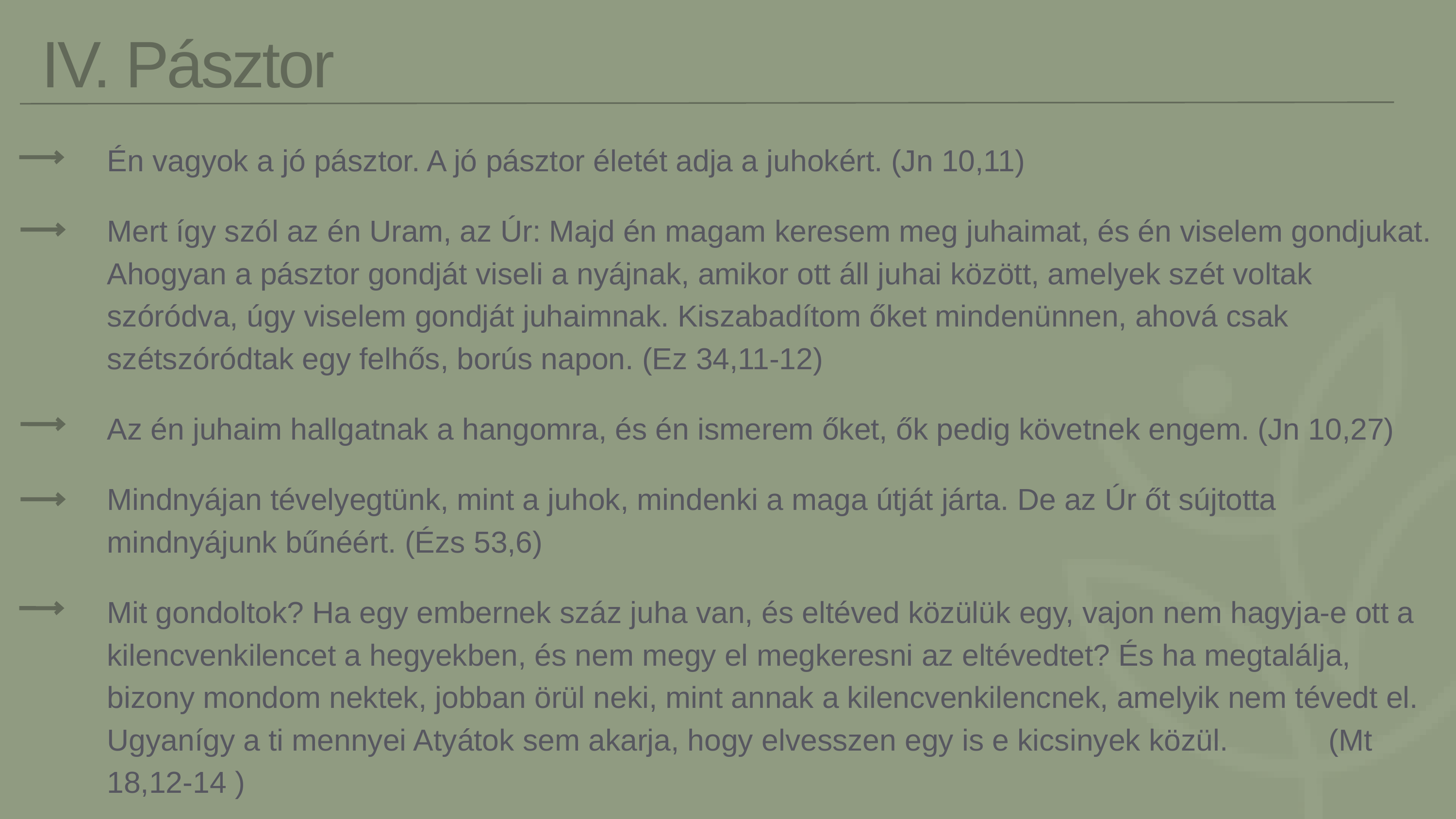

IV. Pásztor

Én vagyok a jó pásztor. A jó pásztor életét adja a juhokért. (Jn 10,11)

Mert így szól az én Uram, az Úr: Majd én magam keresem meg juhaimat, és én viselem gondjukat. Ahogyan a pásztor gondját viseli a nyájnak, amikor ott áll juhai között, amelyek szét voltak szóródva, úgy viselem gondját juhaimnak. Kiszabadítom őket mindenünnen, ahová csak szétszóródtak egy felhős, borús napon. (Ez 34,11-12)

Az én juhaim hallgatnak a hangomra, és én ismerem őket, ők pedig követnek engem. (Jn 10,27)

Mindnyájan tévelyegtünk, mint a juhok, mindenki a maga útját járta. De az Úr őt sújtotta mindnyájunk bűnéért. (Ézs 53,6)

Mit gondoltok? Ha egy embernek száz juha van, és eltéved közülük egy, vajon nem hagyja-e ott a kilencvenkilencet a hegyekben, és nem megy el megkeresni az eltévedtet? És ha megtalálja, bizony mondom nektek, jobban örül neki, mint annak a kilencvenkilencnek, amelyik nem tévedt el. Ugyanígy a ti mennyei Atyátok sem akarja, hogy elvesszen egy is e kicsinyek közül.            (Mt 18,12-14 )